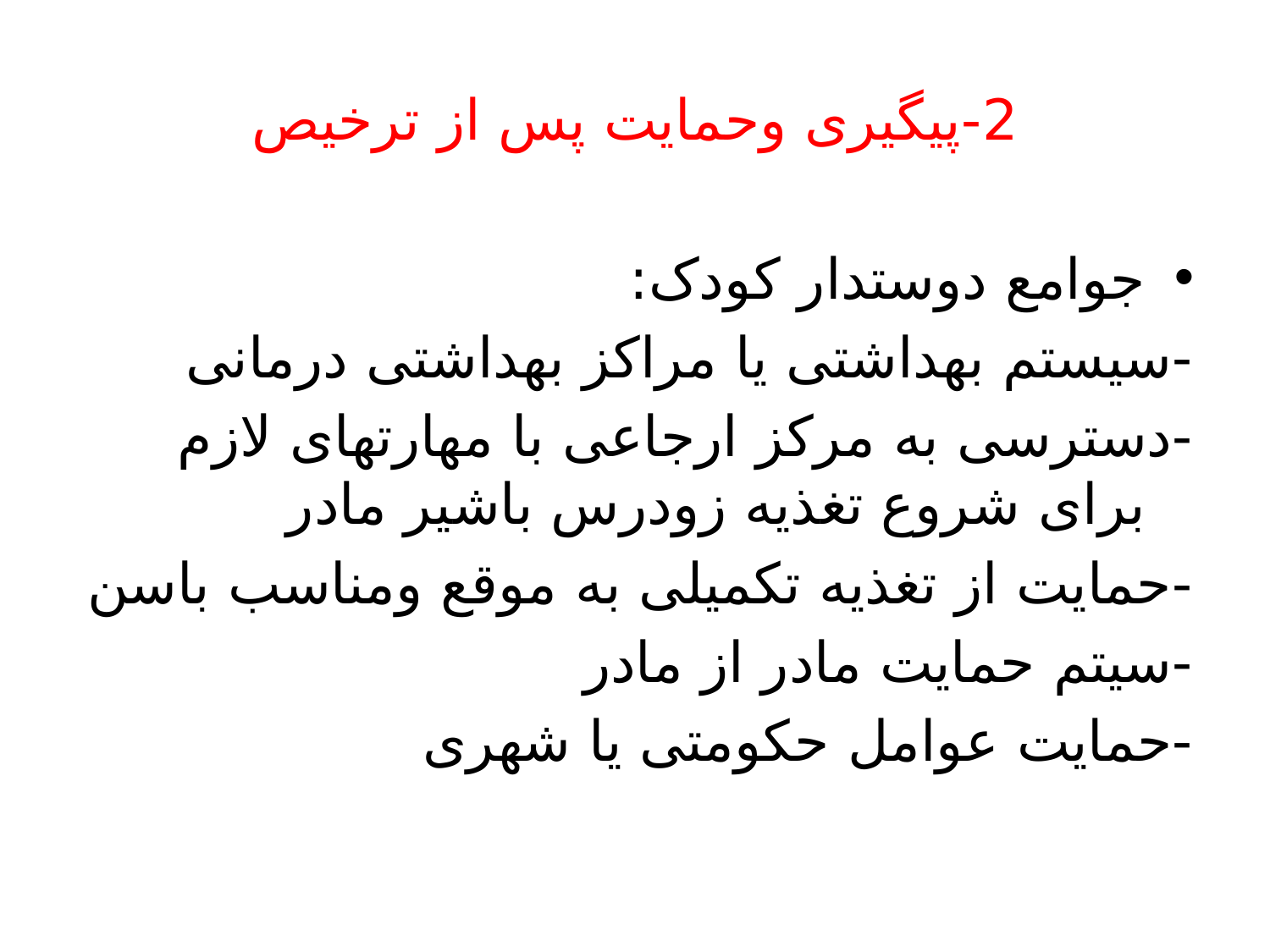

# 2-پیگیری وحمایت پس از ترخیص
جوامع دوستدار کودک:
-سیستم بهداشتی یا مراکز بهداشتی درمانی
-دسترسی به مرکز ارجاعی با مهارتهای لازم برای شروع تغذیه زودرس باشیر مادر
-حمایت از تغذیه تکمیلی به موقع ومناسب باسن
-سیتم حمایت مادر از مادر
-حمایت عوامل حکومتی یا شهری